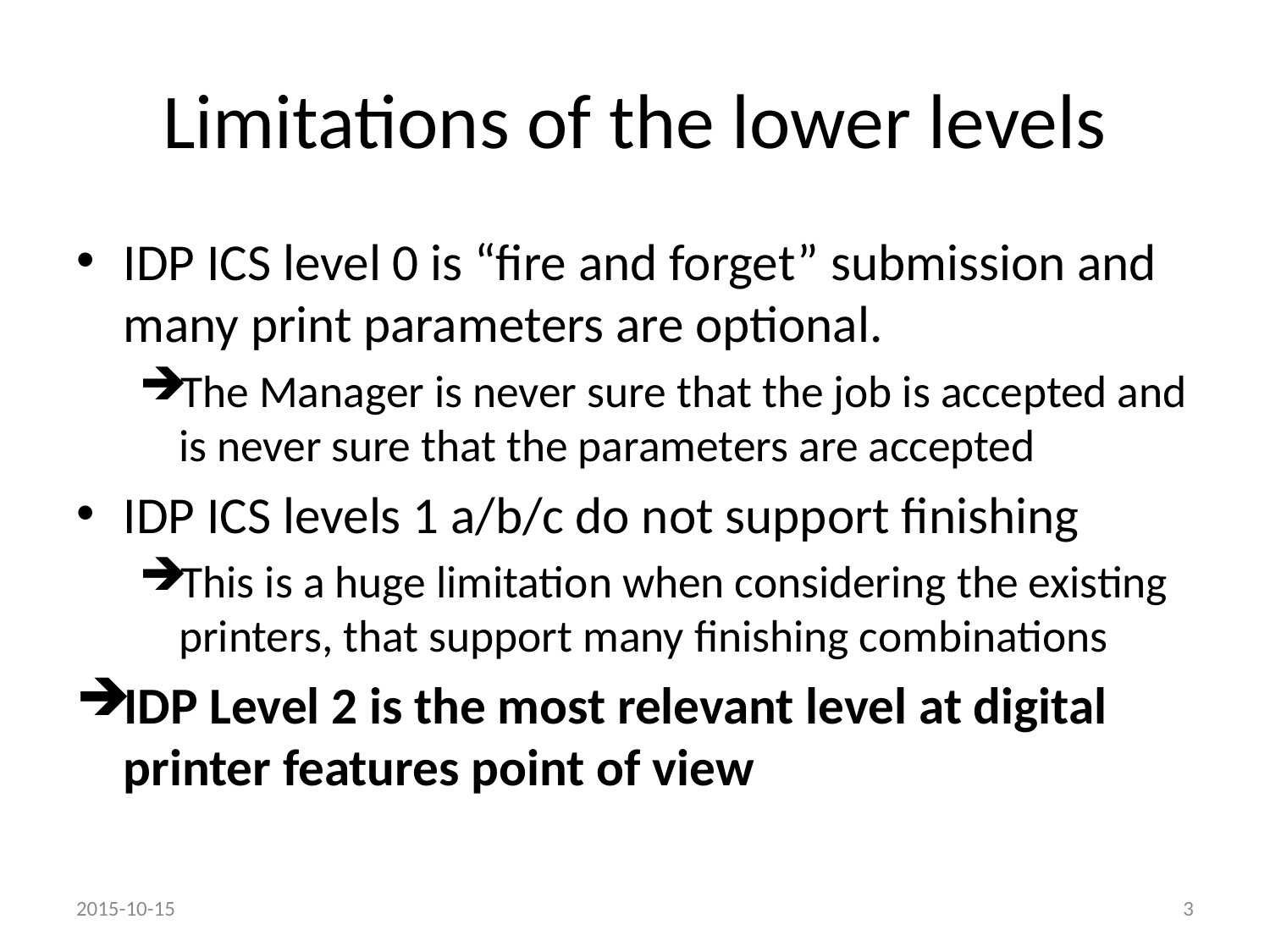

# Limitations of the lower levels
IDP ICS level 0 is “fire and forget” submission and many print parameters are optional.
The Manager is never sure that the job is accepted and is never sure that the parameters are accepted
IDP ICS levels 1 a/b/c do not support finishing
This is a huge limitation when considering the existing printers, that support many finishing combinations
IDP Level 2 is the most relevant level at digital printer features point of view
2015-10-15
3